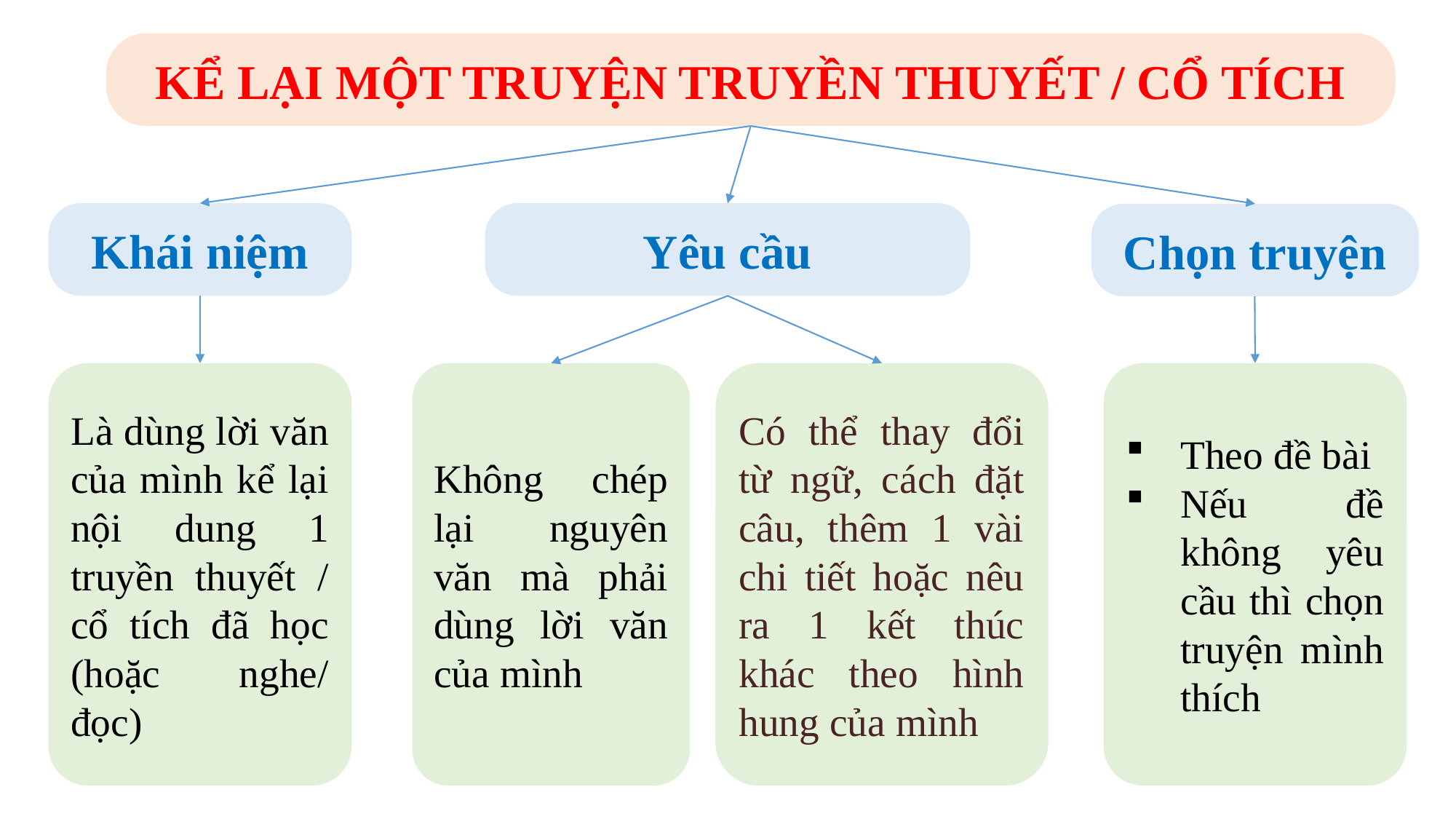

KỂ LẠI MỘT TRUYỆN TRUYỀN THUYẾT / CỔ TÍCH
Khái niệm
Yêu cầu
Chọn truyện
Là dùng lời văn của mình kể lại nội dung 1 truyền thuyết / cổ tích đã học (hoặc nghe/ đọc)
Không chép lại nguyên văn mà phải dùng lời văn của mình
Có thể thay đổi từ ngữ, cách đặt câu, thêm 1 vài chi tiết hoặc nêu ra 1 kết thúc khác theo hình hung của mình
Theo đề bài
Nếu đề không yêu cầu thì chọn truyện mình thích